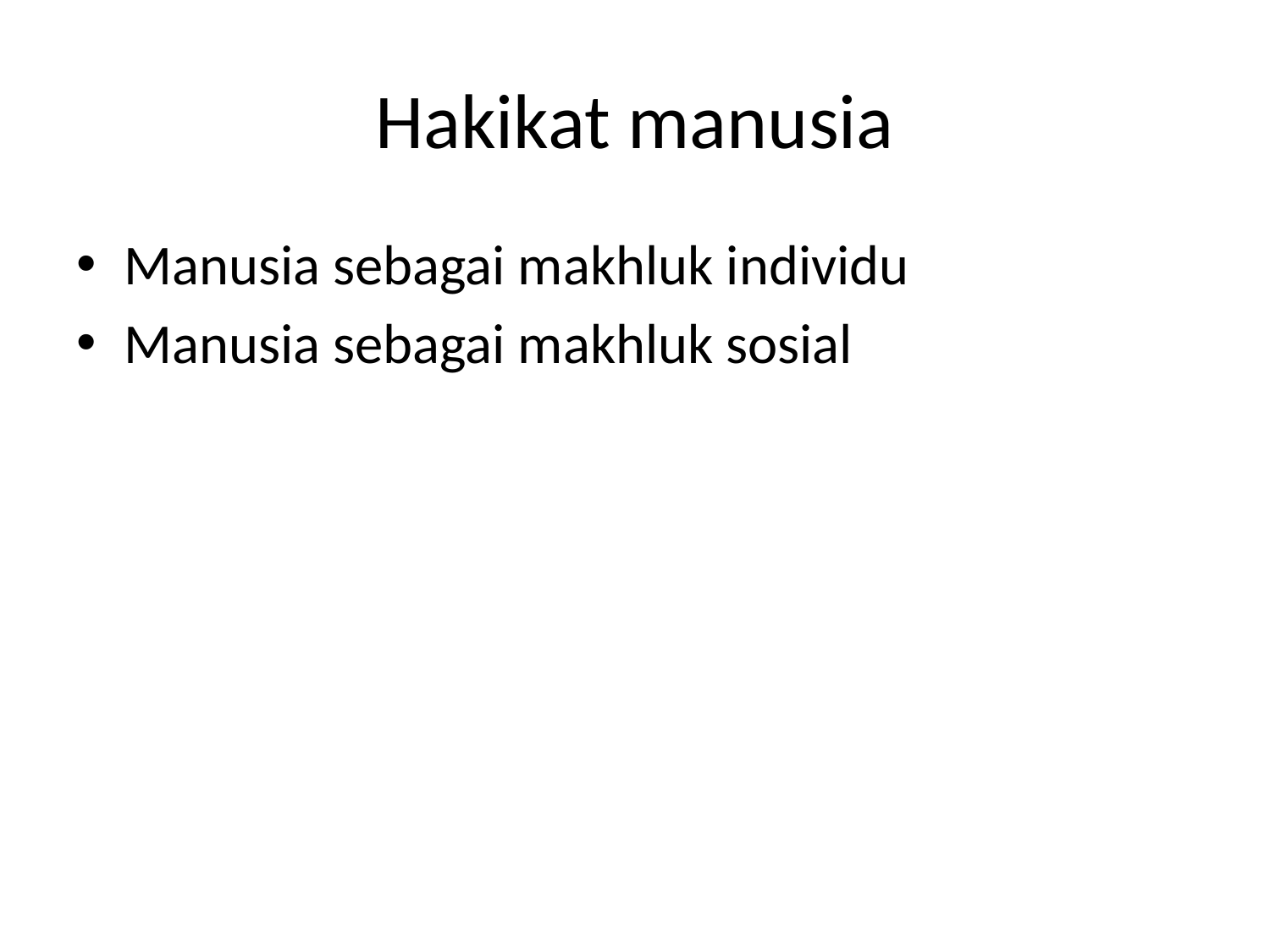

# Hakikat manusia
Manusia sebagai makhluk individu
Manusia sebagai makhluk sosial